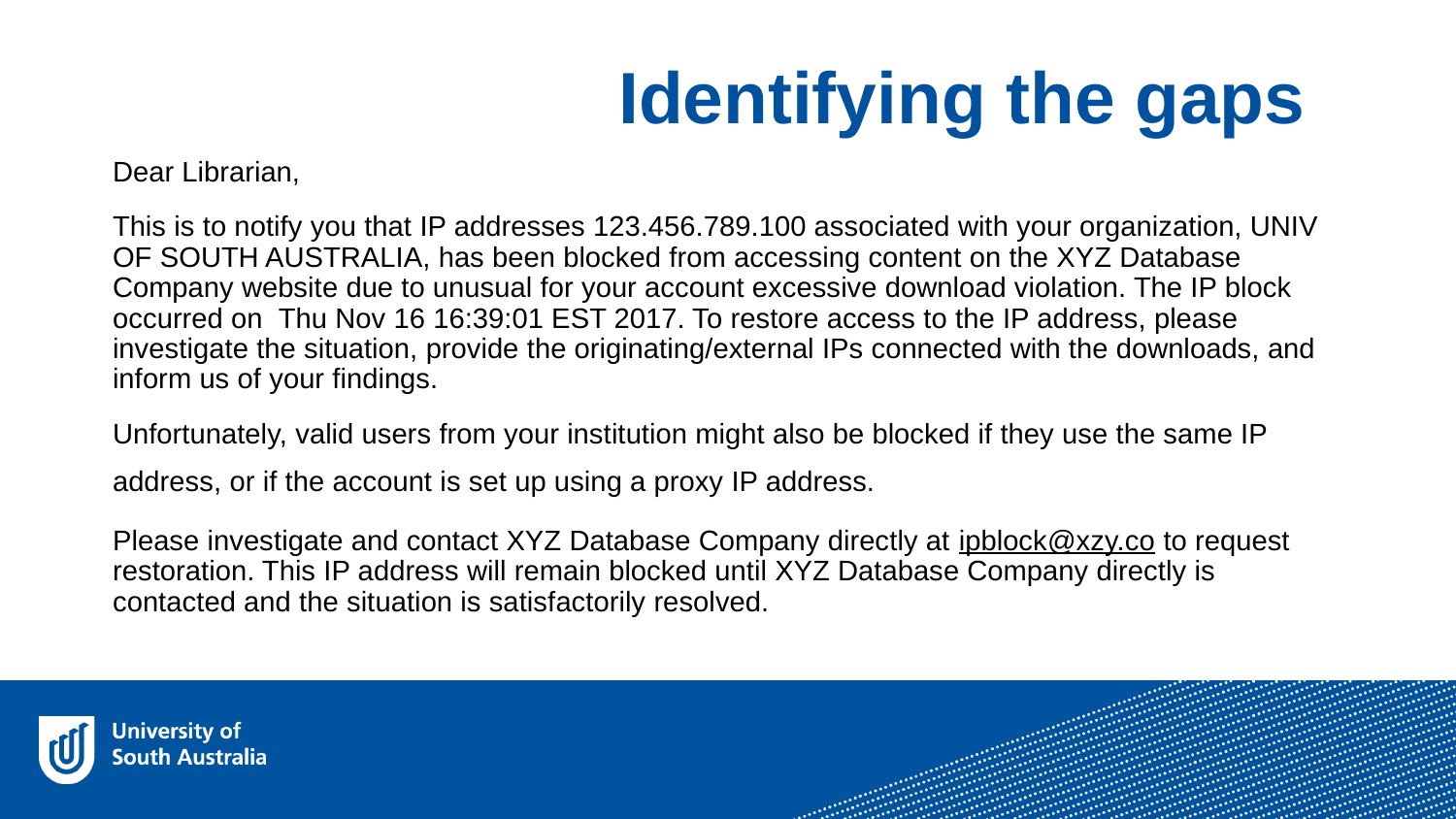

Identifying the gaps
Dear Librarian,
This is to notify you that IP addresses 123.456.789.100 associated with your organization, UNIV OF SOUTH AUSTRALIA, has been blocked from accessing content on the XYZ Database Company website due to unusual for your account excessive download violation. The IP block occurred on  Thu Nov 16 16:39:01 EST 2017. To restore access to the IP address, please investigate the situation, provide the originating/external IPs connected with the downloads, and inform us of your findings.
Unfortunately, valid users from your institution might also be blocked if they use the same IP address, or if the account is set up using a proxy IP address.
Please investigate and contact XYZ Database Company directly at ipblock@xzy.co to request restoration. This IP address will remain blocked until XYZ Database Company directly is
contacted and the situation is satisfactorily resolved.